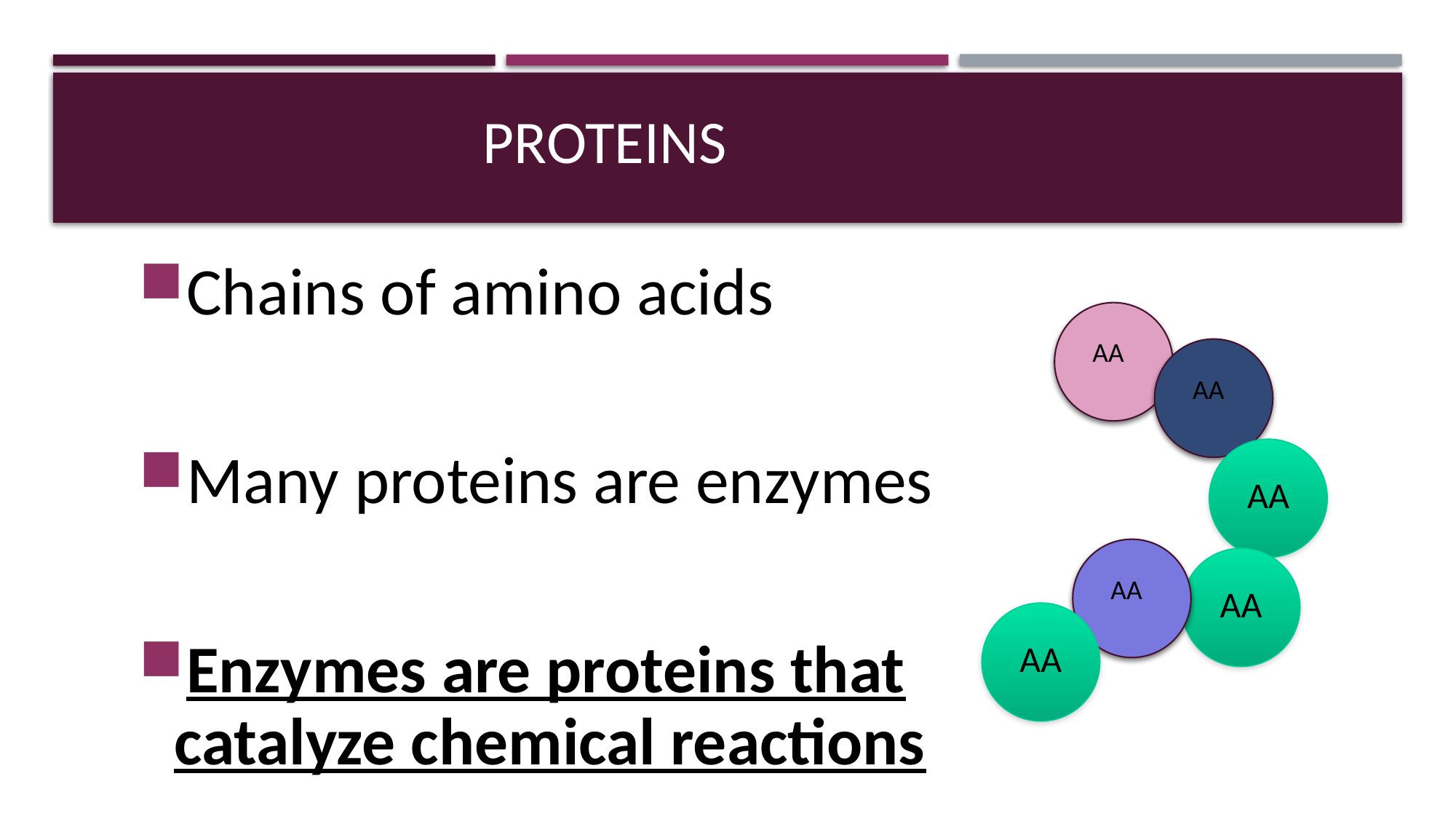

# Proteins
Chains of amino acids

Many proteins are enzymes

Enzymes are proteins that catalyze chemical reactions

AA

AA

AA

AA

AA

AA